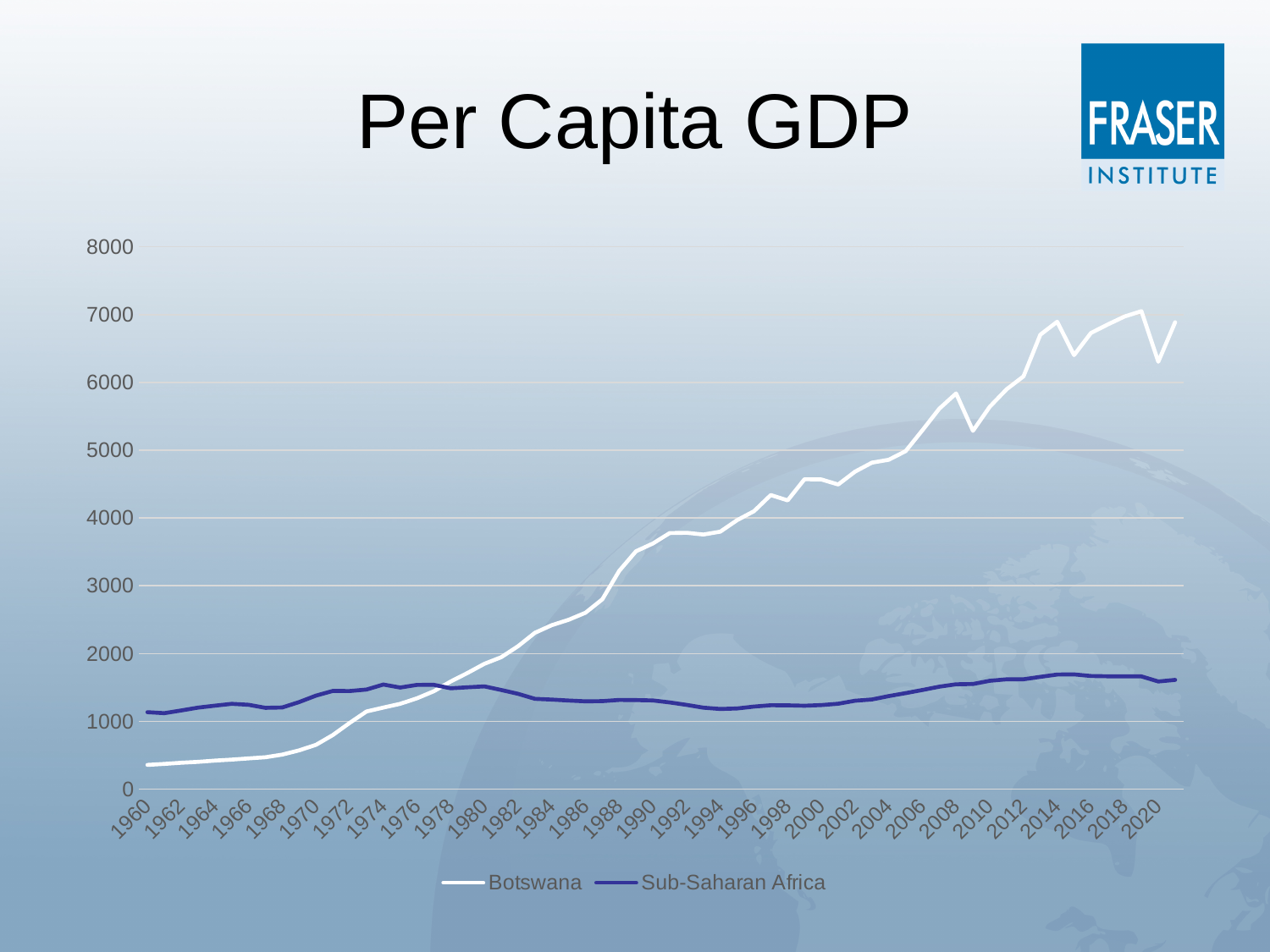

# Per Capita GDP

### Chart

| Category | Botswana | Sub-Saharan Africa |
|---|---|---|
| 1960 | 357.56324760878846 | 1135.8405620608987 |
| 1961 | 372.86118976139153 | 1120.4620414483884 |
| 1962 | 389.2984171224922 | 1160.6861334183045 |
| 1963 | 403.17737993325835 | 1202.381041884712 |
| 1964 | 421.14958877470184 | 1231.6688902250614 |
| 1965 | 435.9853775787777 | 1259.0017428733743 |
| 1966 | 453.9484513833747 | 1244.9355278461128 |
| 1967 | 470.8481492171165 | 1199.8164749695256 |
| 1968 | 509.39806208944475 | 1204.974871515047 |
| 1969 | 572.6690279962597 | 1284.2354755457225 |
| 1970 | 653.1699577776983 | 1379.497350896359 |
| 1971 | 798.130239712866 | 1448.5730547628498 |
| 1972 | 977.1685266836616 | 1447.1971211092243 |
| 1973 | 1146.1463769924583 | 1469.6069907051758 |
| 1974 | 1203.720654503101 | 1542.9951321032718 |
| 1975 | 1258.4723968976145 | 1499.160858620131 |
| 1976 | 1340.6801893425093 | 1538.0302306333735 |
| 1977 | 1444.414285710763 | 1538.4495359882815 |
| 1978 | 1588.0870007302503 | 1487.5170219676988 |
| 1979 | 1713.8877458062855 | 1502.8637695209716 |
| 1980 | 1849.241942580649 | 1515.6670726647208 |
| 1981 | 1946.3094538316495 | 1462.5341232668334 |
| 1982 | 2109.521330025909 | 1406.0833240177608 |
| 1983 | 2307.1467255951698 | 1332.2540786059299 |
| 1984 | 2418.5575615367698 | 1321.5634813950949 |
| 1985 | 2498.48420132707 | 1307.51099611935 |
| 1986 | 2602.0566674970896 | 1295.3092047456664 |
| 1987 | 2800.428820717346 | 1298.3029607585195 |
| 1988 | 3219.2062520321083 | 1316.3495301071216 |
| 1989 | 3509.7311394292014 | 1313.6941926480179 |
| 1990 | 3624.3295948027926 | 1308.8006153764043 |
| 1991 | 3778.4776765081906 | 1279.5435142160884 |
| 1992 | 3782.550373419525 | 1243.3630473884878 |
| 1993 | 3757.0232878470692 | 1201.6308123046015 |
| 1994 | 3798.436646987998 | 1182.5134267331296 |
| 1995 | 3968.320717577806 | 1189.9916853886616 |
| 1996 | 4100.4434823390375 | 1218.2272023856588 |
| 1997 | 4338.900303386615 | 1238.178767486858 |
| 1998 | 4260.238912372849 | 1236.2199763932906 |
| 1999 | 4572.180890159245 | 1230.259138640995 |
| 2000 | 4569.215193850765 | 1240.4517930526322 |
| 2001 | 4494.93875485968 | 1260.041073092634 |
| 2002 | 4683.95585975014 | 1304.5708420908759 |
| 2003 | 4816.570039072854 | 1322.6375395296268 |
| 2004 | 4859.628962008747 | 1372.5485017247495 |
| 2005 | 4986.327986039014 | 1416.7189861181193 |
| 2006 | 5294.969711629109 | 1462.7477664491082 |
| 2007 | 5612.327791617487 | 1511.3987775367705 |
| 2008 | 5837.779262852657 | 1546.671602487898 |
| 2009 | 5286.574916491835 | 1550.9626821599502 |
| 2010 | 5642.220049219616 | 1598.6486144752514 |
| 2011 | 5899.462841342513 | 1620.7438143186037 |
| 2012 | 6089.399108189717 | 1620.6056485648412 |
| 2013 | 6704.536817284899 | 1656.6832670251717 |
| 2014 | 6895.574413297981 | 1690.6271786940547 |
| 2015 | 6402.910183383914 | 1692.6742941007526 |
| 2016 | 6729.065594279607 | 1668.850781318533 |
| 2017 | 6855.160311301915 | 1664.7539511807304 |
| 2018 | 6973.098845624636 | 1664.9522296664534 |
| 2019 | 7051.346490852032 | 1663.2646689590629 |
| 2020 | 6304.862302396628 | 1588.393541720892 |
| 2021 | 6887.75217140142 | 1612.0585379038232 |